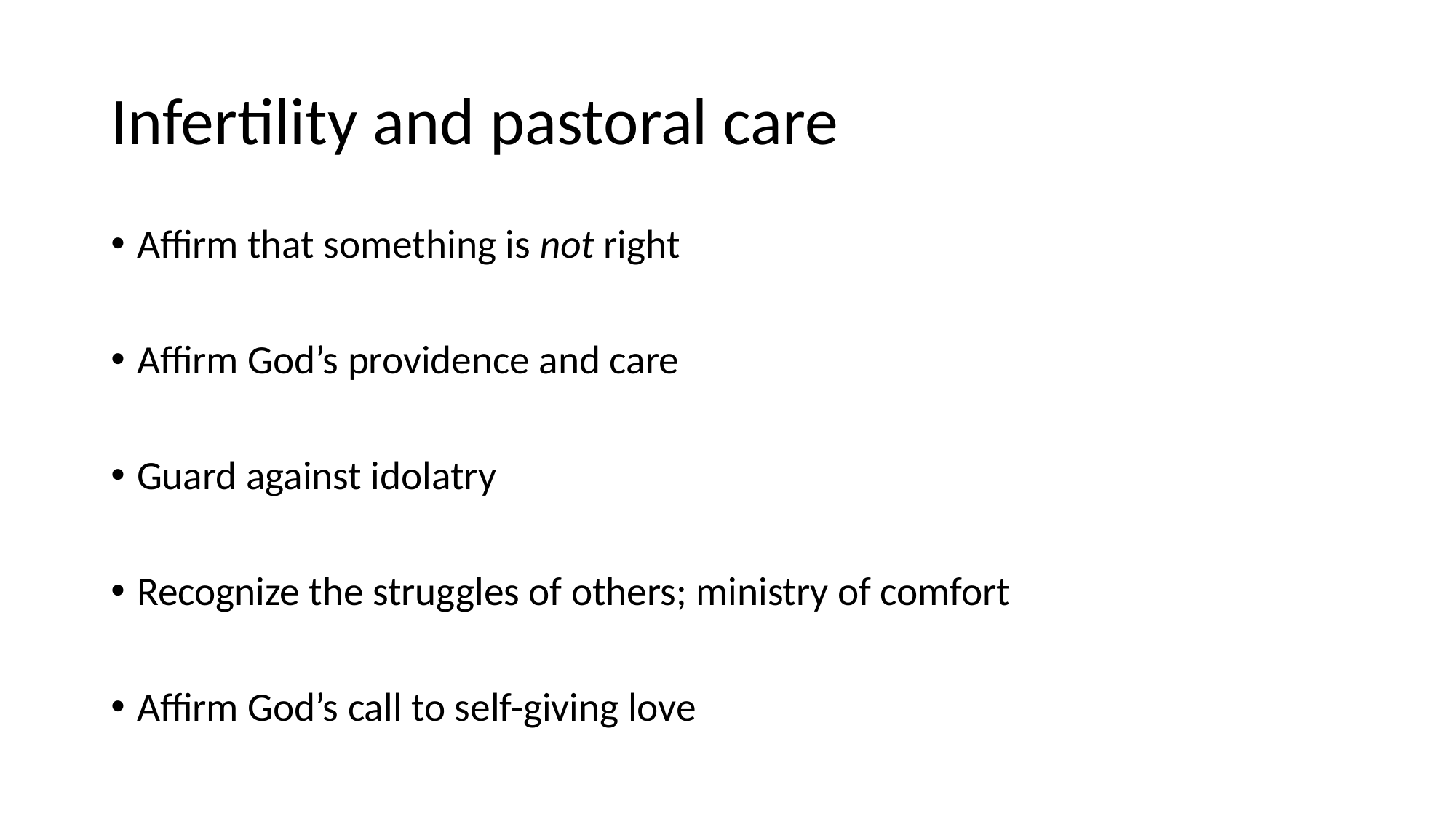

# Infertility and pastoral care
Affirm that something is not right

Affirm God’s providence and care

Guard against idolatry

Recognize the struggles of others; ministry of comfort

Affirm God’s call to self-giving love